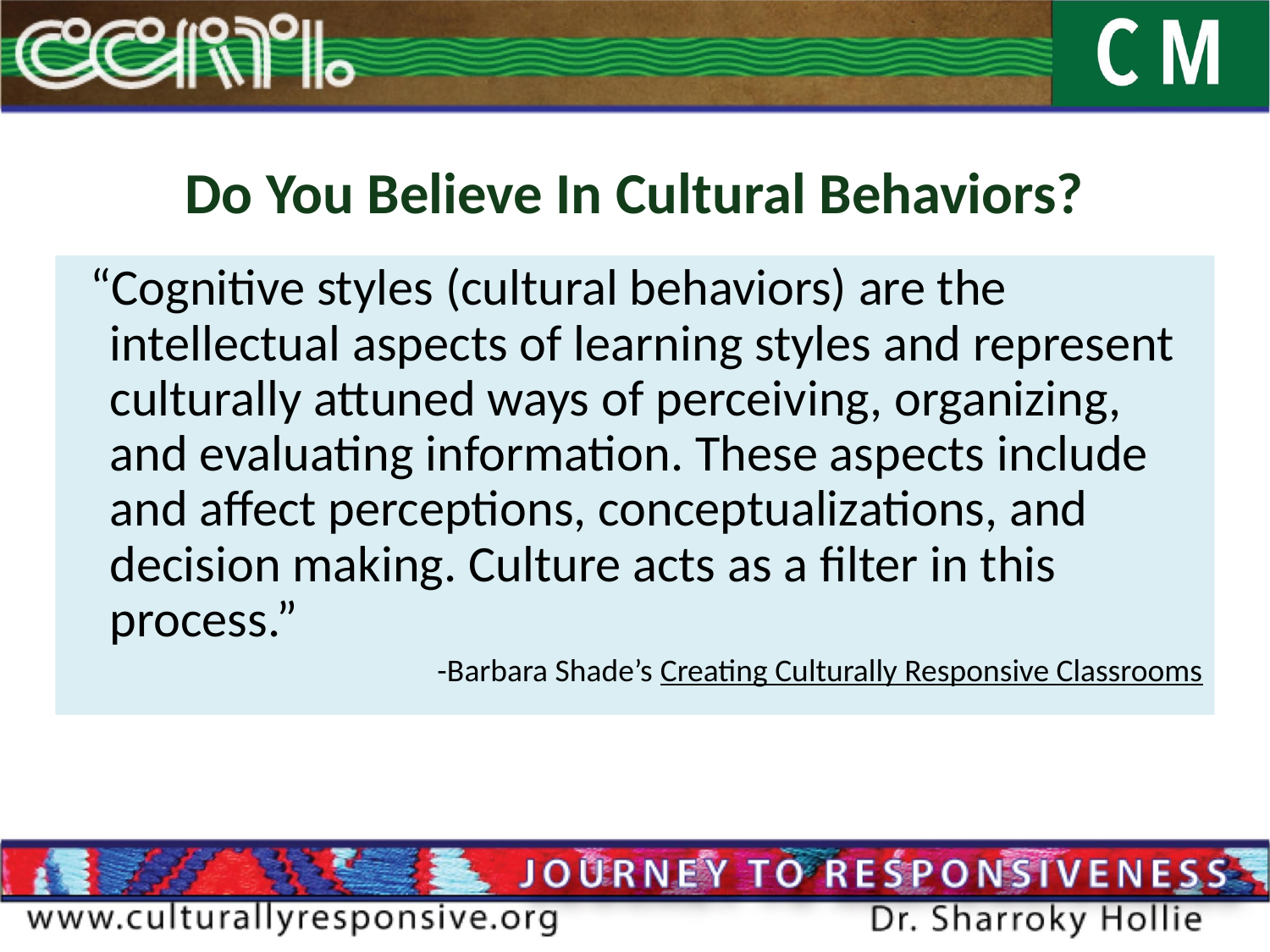

# Do You Believe In Cultural Behaviors?
  “Cognitive styles (cultural behaviors) are the intellectual aspects of learning styles and represent culturally attuned ways of perceiving, organizing, and evaluating information. These aspects include and affect perceptions, conceptualizations, and decision making. Culture acts as a filter in this process.”
-Barbara Shade’s Creating Culturally Responsive Classrooms